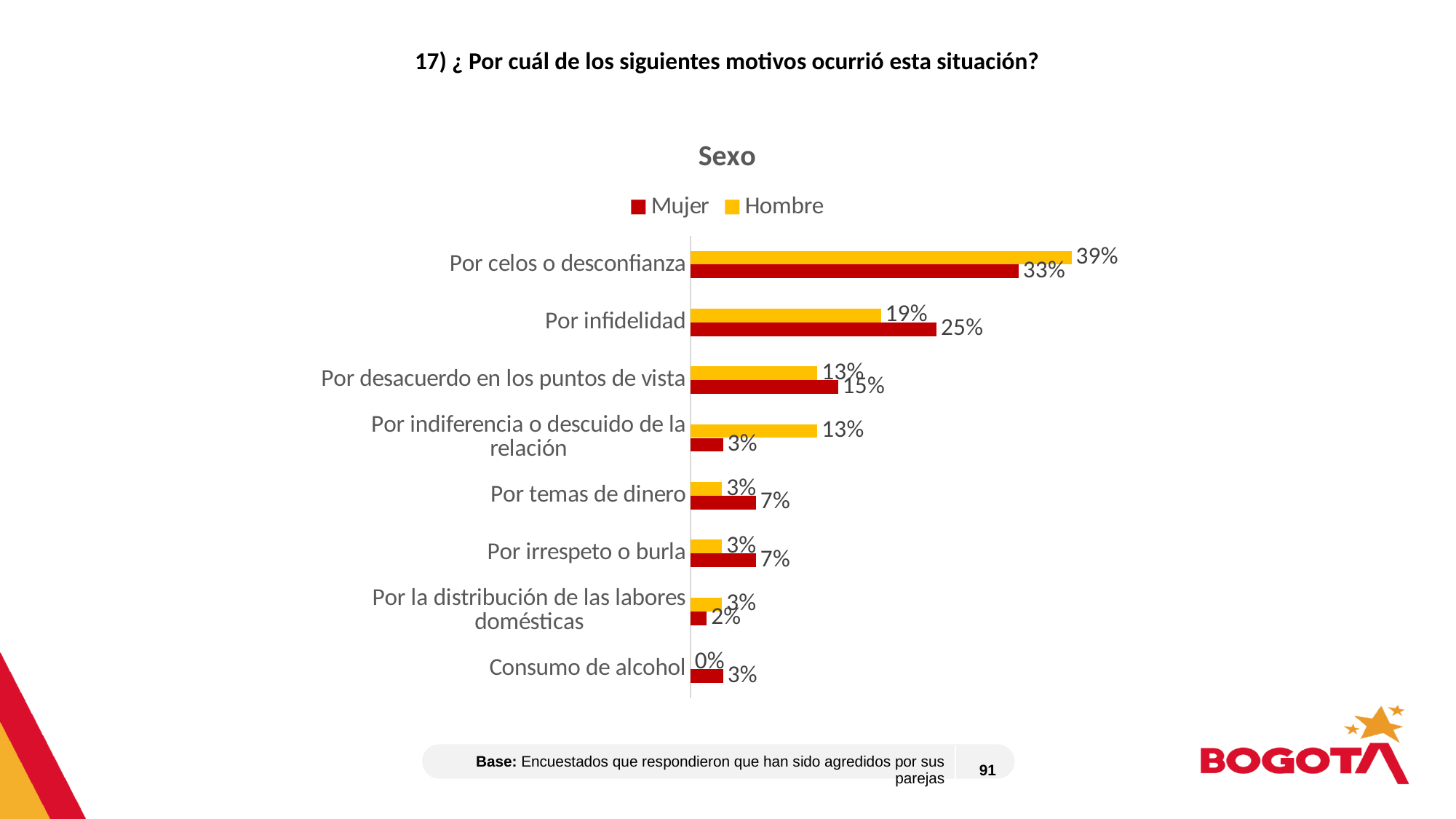

17) ¿ Por cuál de los siguientes motivos ocurrió esta situación?

### Chart: Sexo

| Category | Hombre | Mujer |
|---|---|---|
| Por celos o desconfianza | 0.3870967741935484 | 0.33333333333333326 |
| Por infidelidad | 0.1935483870967742 | 0.25 |
| Por desacuerdo en los puntos de vista | 0.12903225806451613 | 0.15 |
| Por indiferencia o descuido de la relación | 0.12903225806451613 | 0.03333333333333333 |
| Por temas de dinero | 0.03225806451612903 | 0.06666666666666667 |
| Por irrespeto o burla | 0.03225806451612903 | 0.06666666666666667 |
| Por la distribución de las labores domésticas | 0.03225806451612903 | 0.016666666666666666 |
| Consumo de alcohol | 0.0 | 0.03333333333333333 |
| Base: Encuestados que respondieron que han sido agredidos por sus parejas | 91 |
| --- | --- |